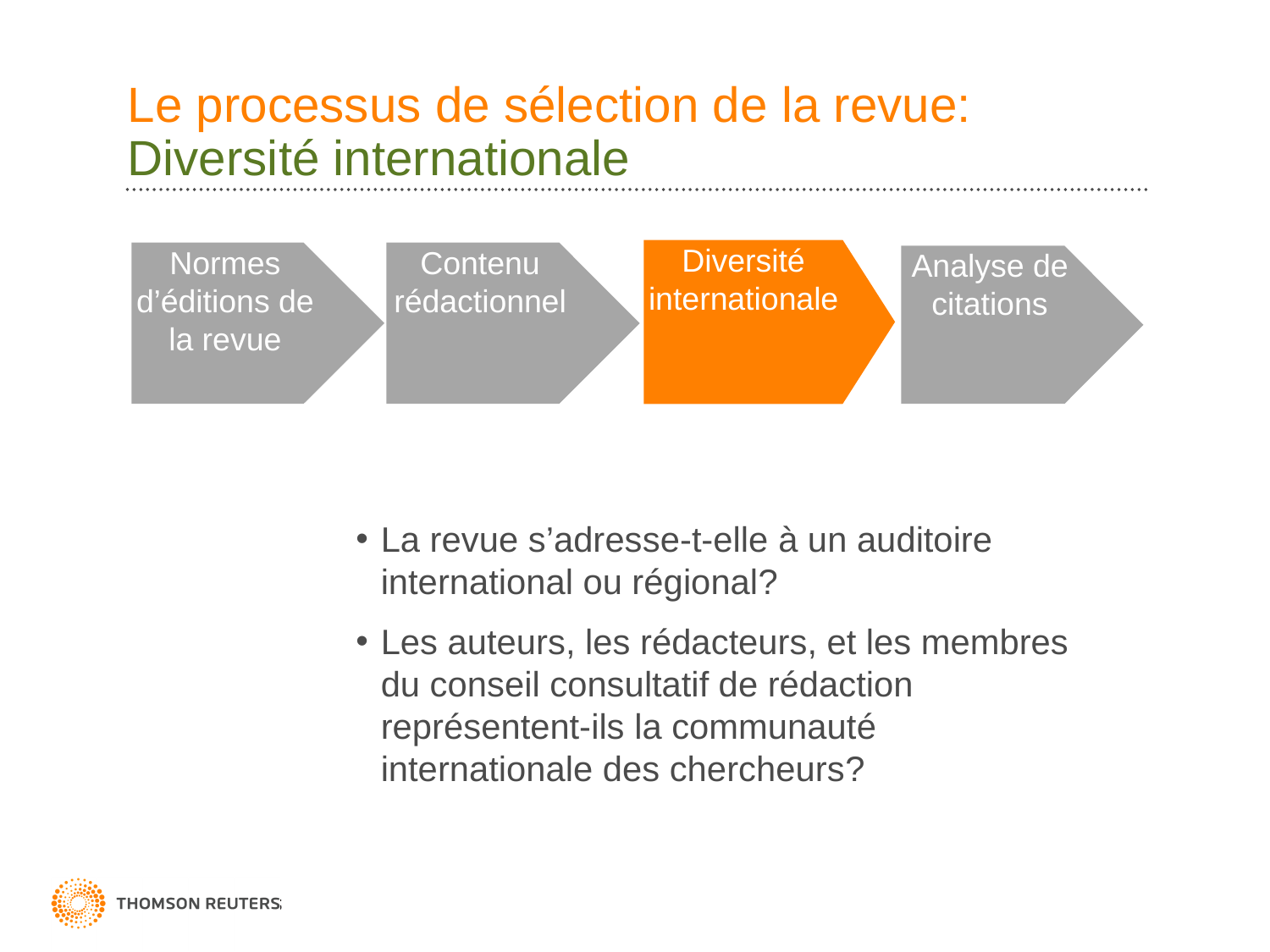

# Le processus de sélection de la revue: Diversité internationale

Diversité internationale
Contenu rédactionnel
Normes d’éditions de la revue

Analyse de citations

La revue s’adresse-t-elle à un auditoire international ou régional?
Les auteurs, les rédacteurs, et les membres du conseil consultatif de rédaction représentent-ils la communauté internationale des chercheurs?